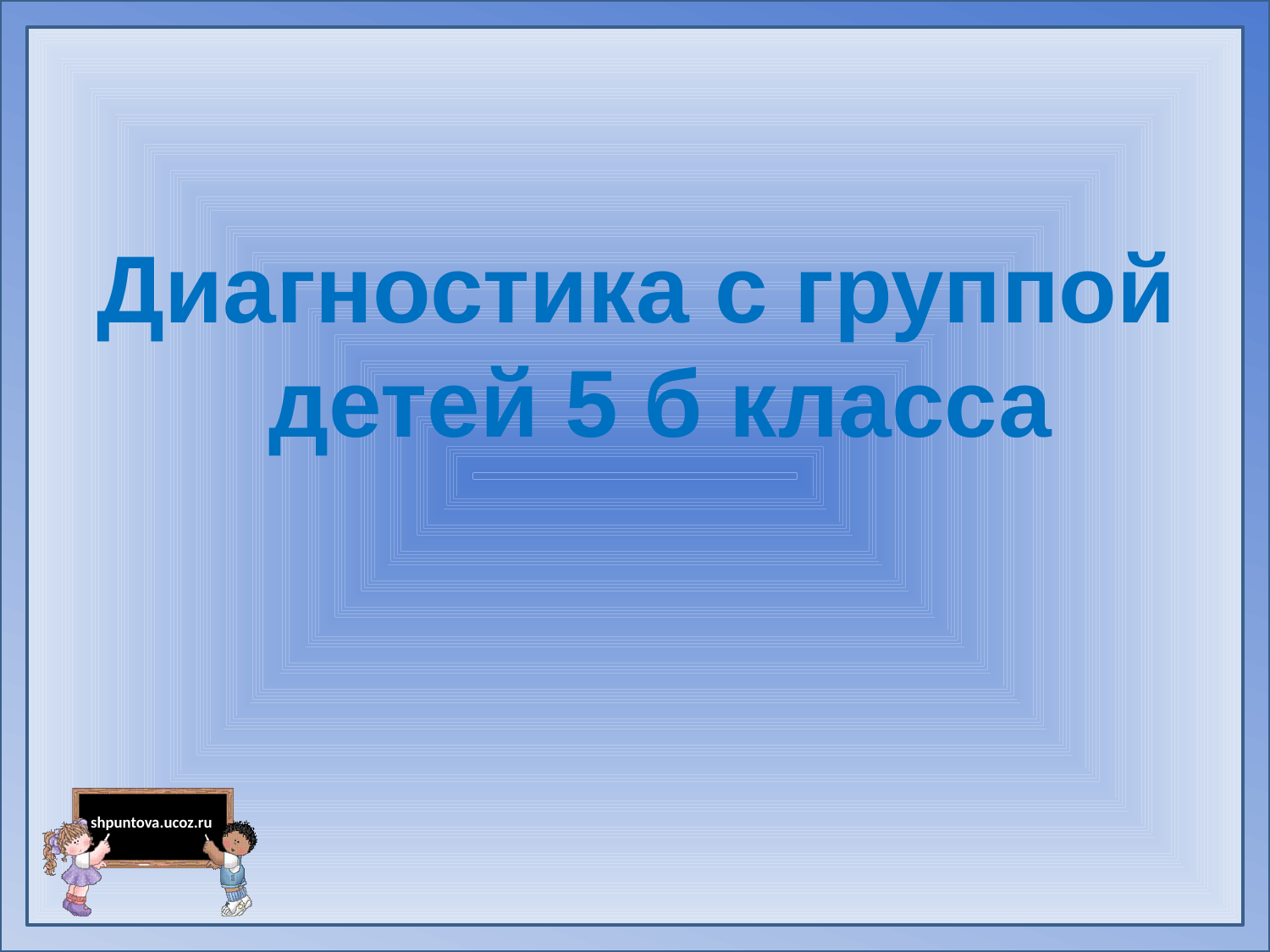

Диагностика с группой детей 5 б класса